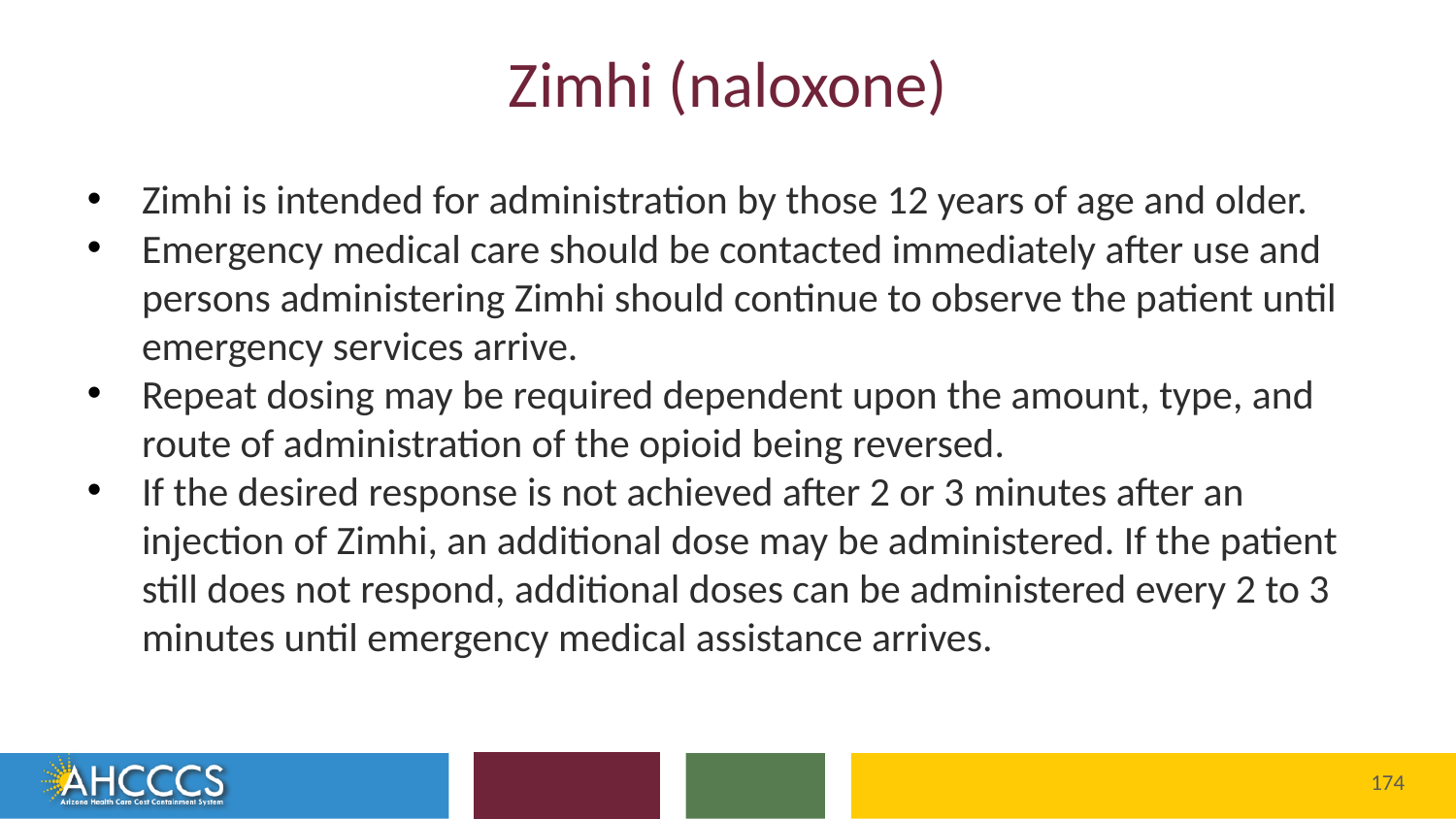

# Zimhi (naloxone)
Zimhi is intended for administration by those 12 years of age and older.
Emergency medical care should be contacted immediately after use and persons administering Zimhi should continue to observe the patient until emergency services arrive.
Repeat dosing may be required dependent upon the amount, type, and route of administration of the opioid being reversed.
If the desired response is not achieved after 2 or 3 minutes after an injection of Zimhi, an additional dose may be administered. If the patient still does not respond, additional doses can be administered every 2 to 3 minutes until emergency medical assistance arrives.